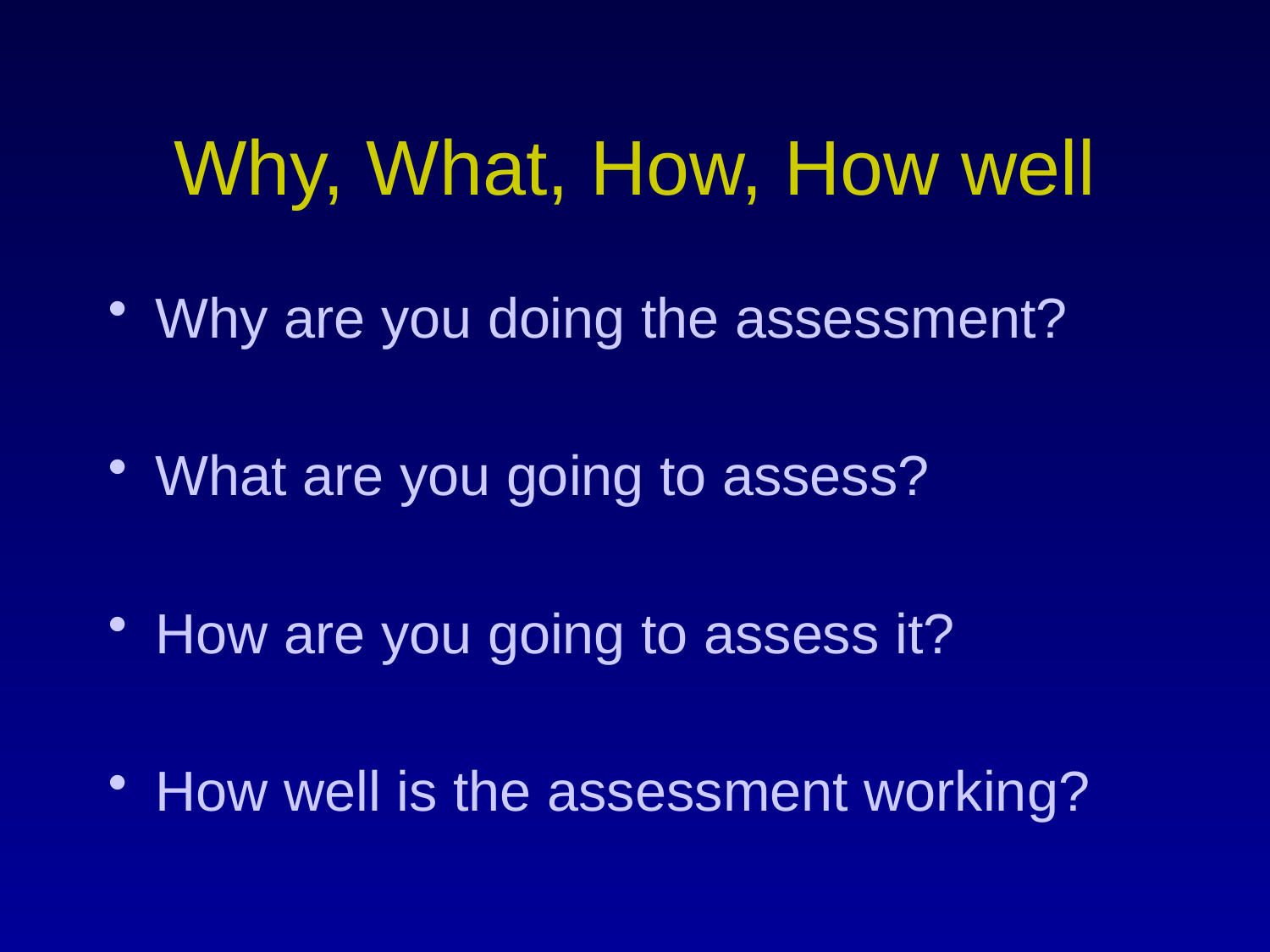

# Why, What, How, How well
Why are you doing the assessment?

What are you going to assess?

How are you going to assess it?

How well is the assessment working?